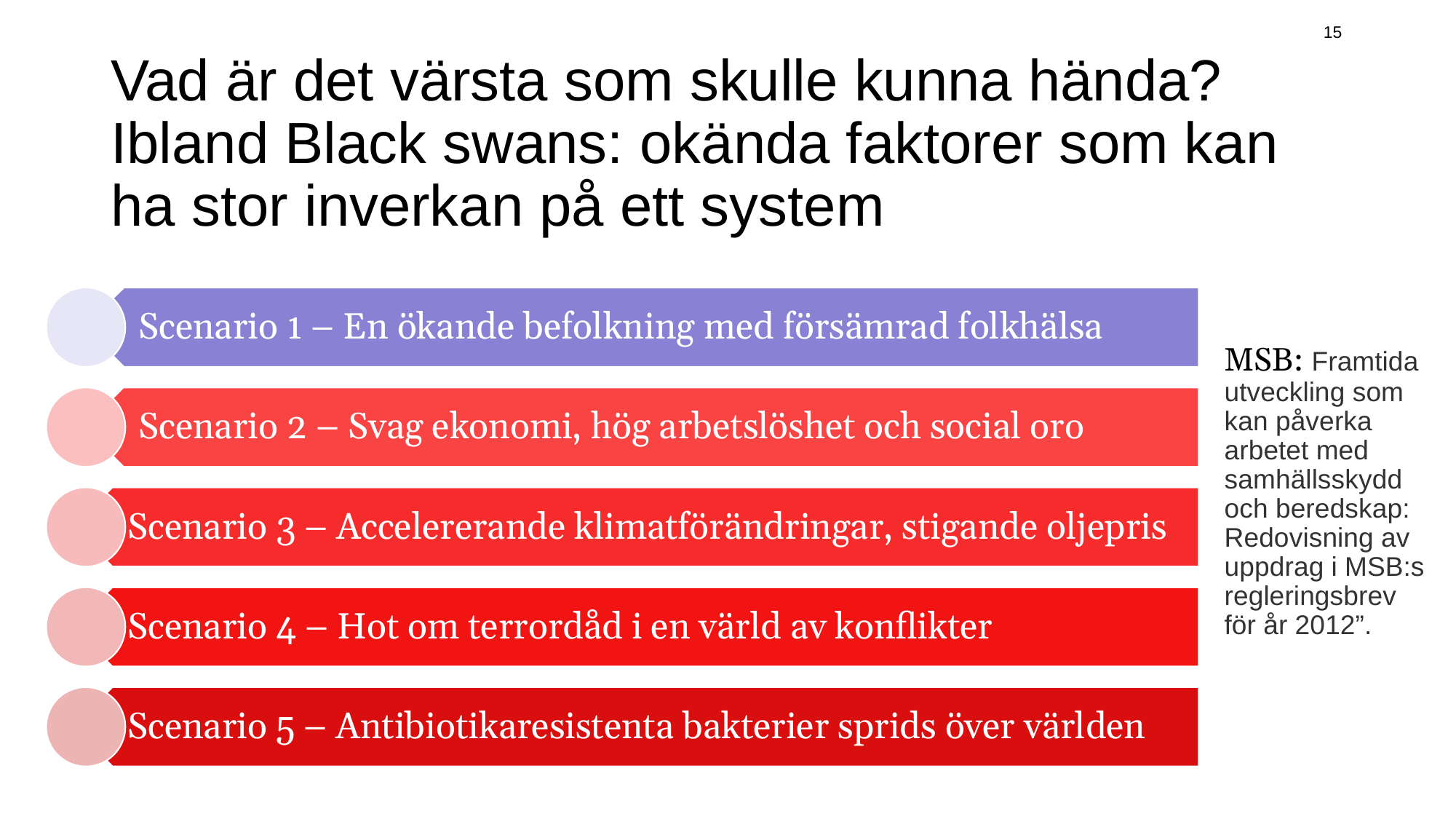

15

# Vad är det värsta som skulle kunna hända? Ibland Black swans: okända faktorer som kan ha stor inverkan på ett system
Scenario 1 – En ökande befolkning med försämrad folkhälsa

Scenario 2 – Svag ekonomi, hög arbetslöshet och social oro

Scenario 3 – Accelererande klimatförändringar, stigande oljepris

Scenario 4 – Hot om terrordåd i en värld av konflikter

Scenario 5 – Antibiotikaresistenta bakterier sprids över världen

MSB: Framtida utveckling som kan påverka arbetet med samhällsskydd och beredskap: Redovisning av uppdrag i MSB:s regleringsbrev för år 2012”.